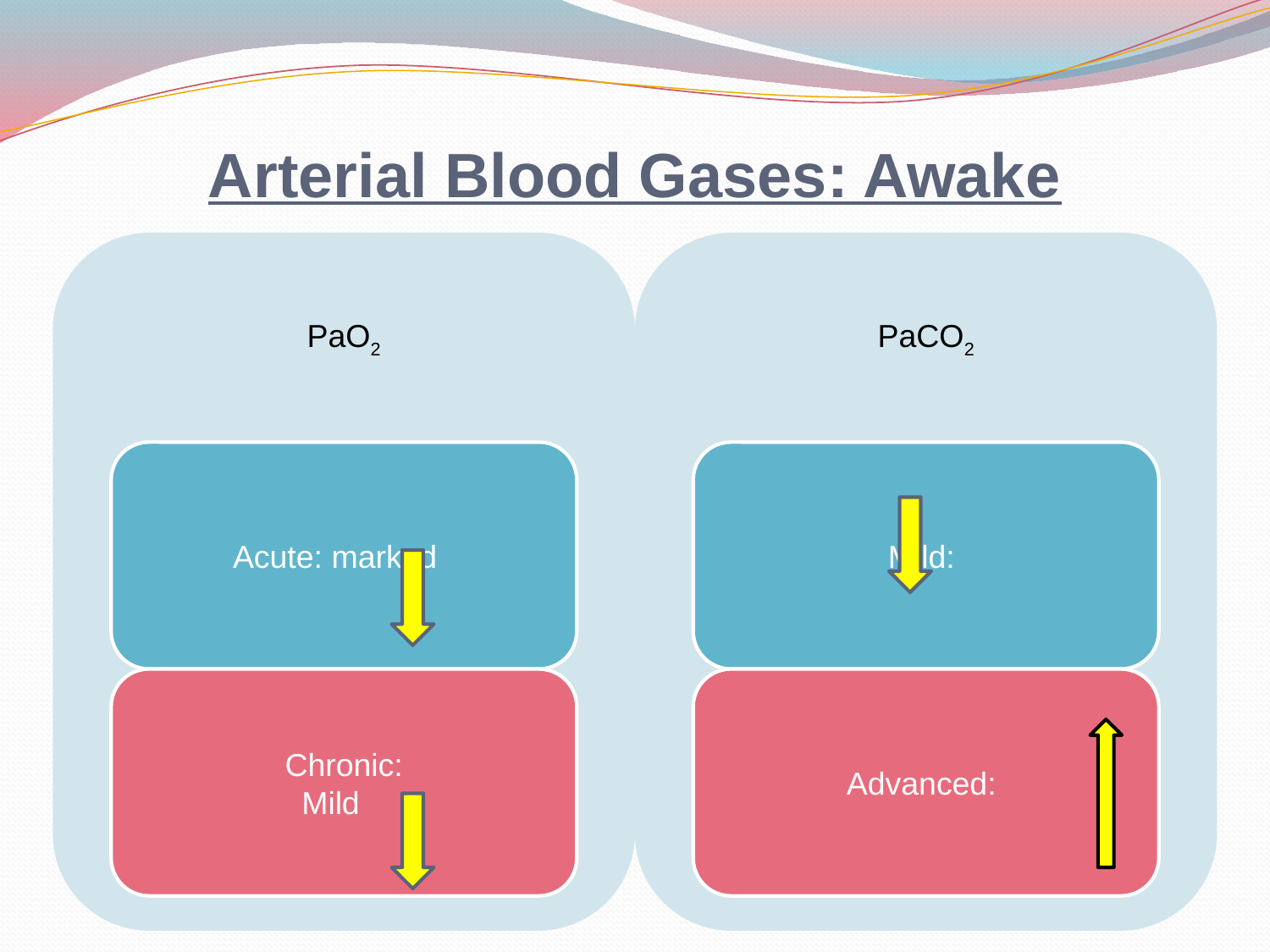

# Arterial Blood Gases: Awake
PaO2
Acute: marked
Chronic:
Mild
PaCO2
Mild:
Advanced: